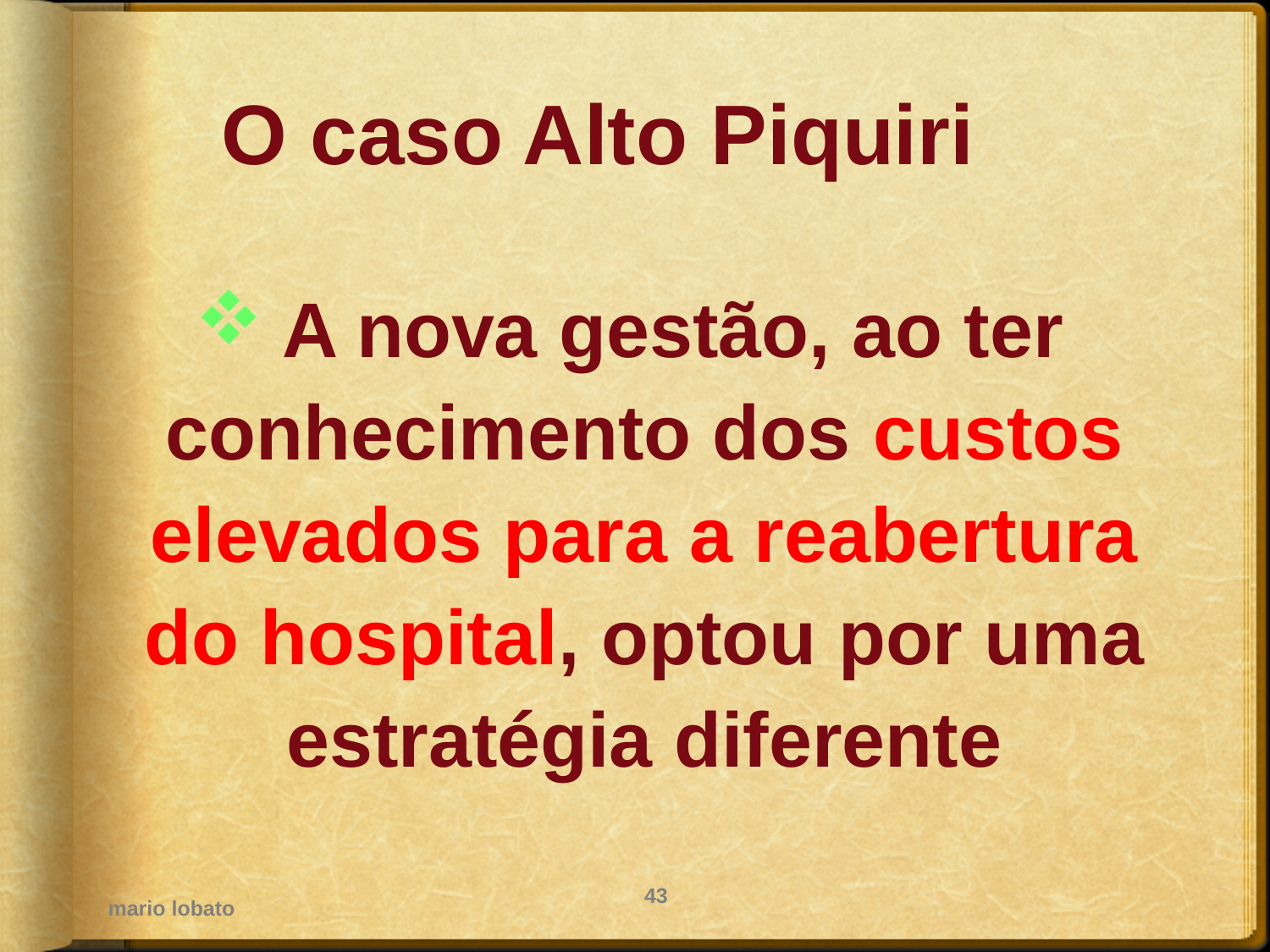

O caso Alto Piquiri
 A nova gestão, ao ter conhecimento dos custos elevados para a reabertura do hospital, optou por uma estratégia diferente
mario lobato
43